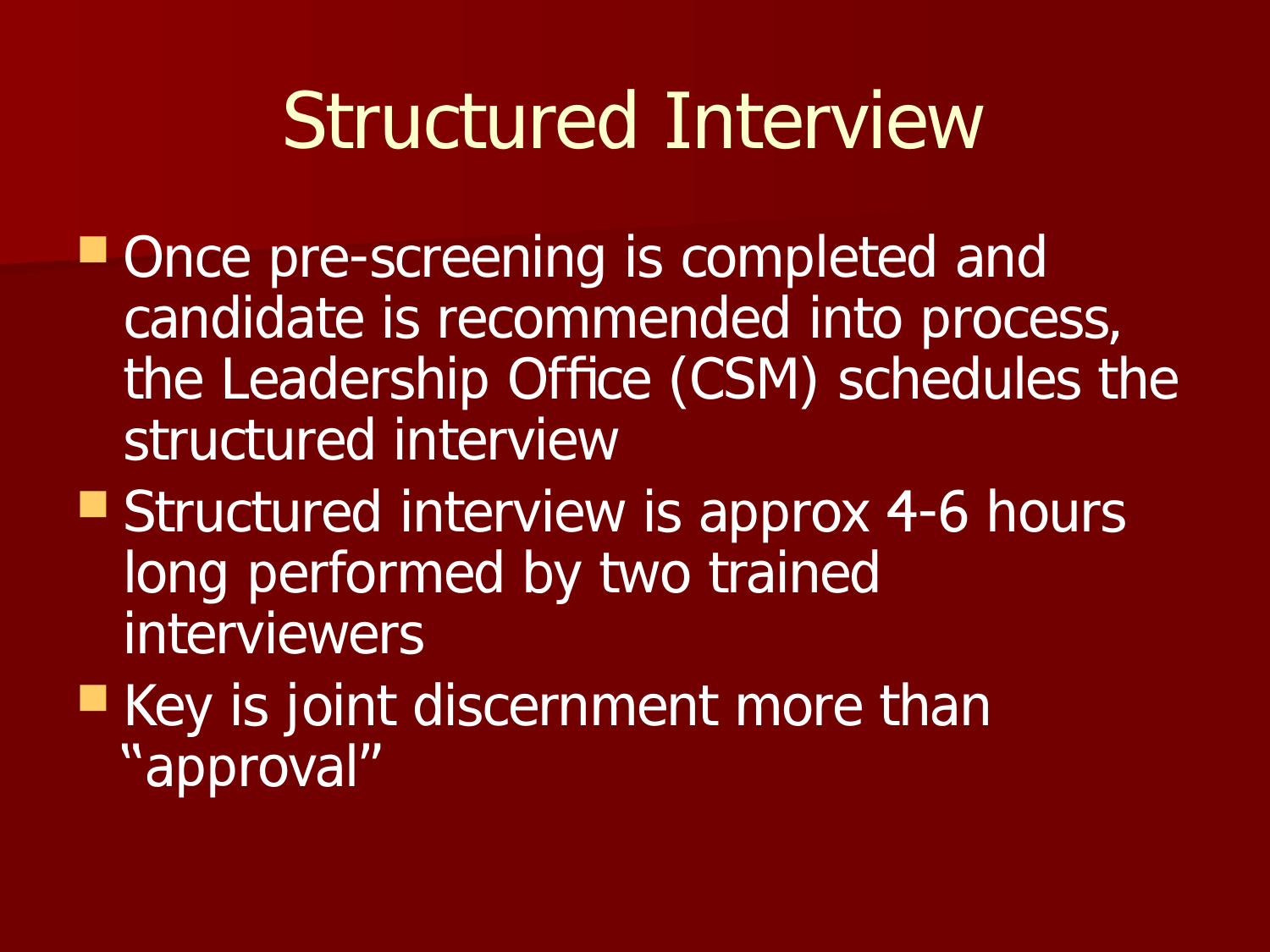

# Structured Interview
Once pre-screening is completed and candidate is recommended into process, the Leadership Office (CSM) schedules the structured interview
Structured interview is approx 4-6 hours long performed by two trained interviewers
Key is joint discernment more than “approval”